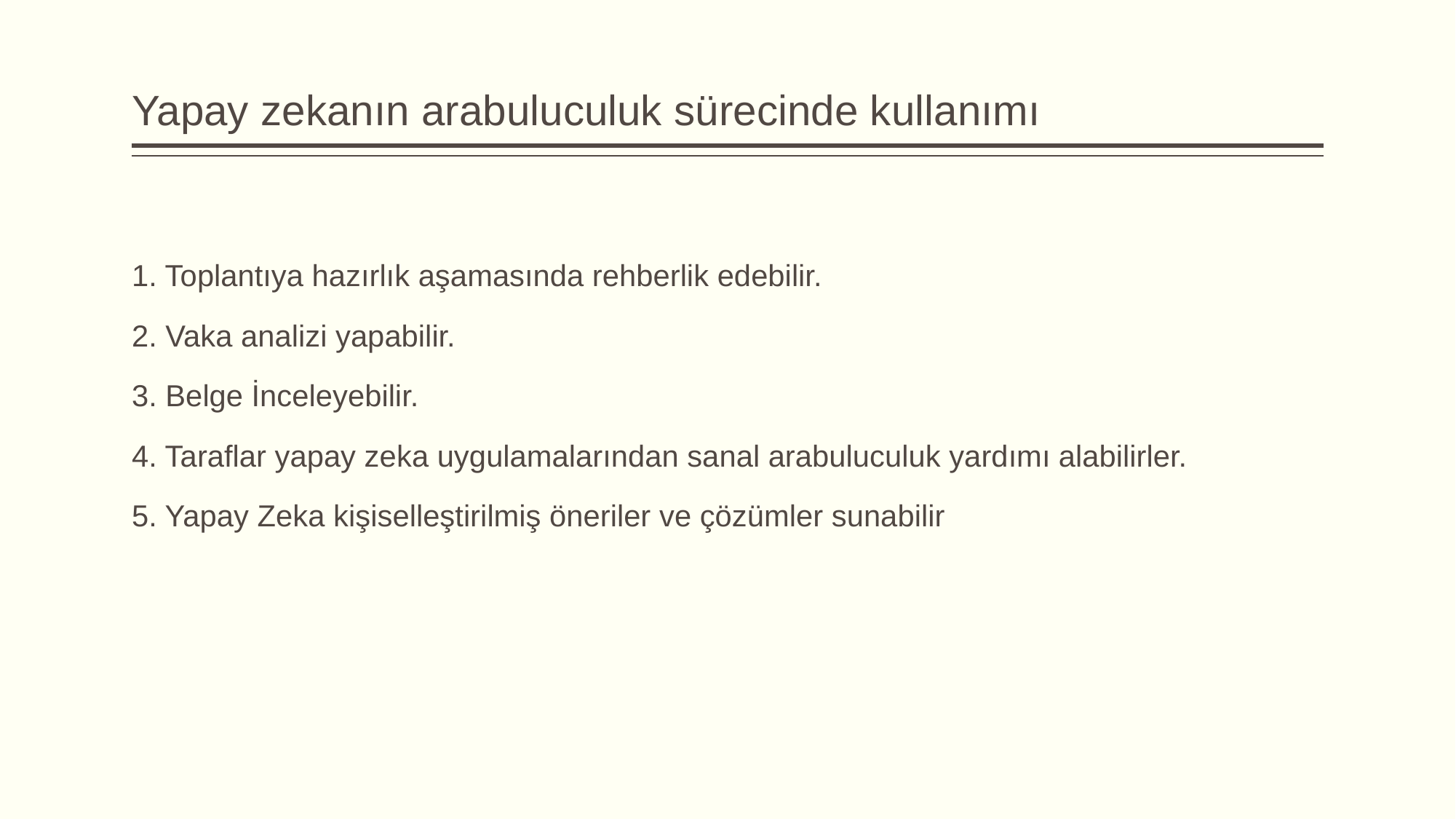

# Yapay zekanın arabuluculuk sürecinde kullanımı

1. Toplantıya hazırlık aşamasında rehberlik edebilir.
2. Vaka analizi yapabilir.
3. Belge İnceleyebilir.
4. Taraflar yapay zeka uygulamalarından sanal arabuluculuk yardımı alabilirler.
5. Yapay Zeka kişiselleştirilmiş öneriler ve çözümler sunabilir